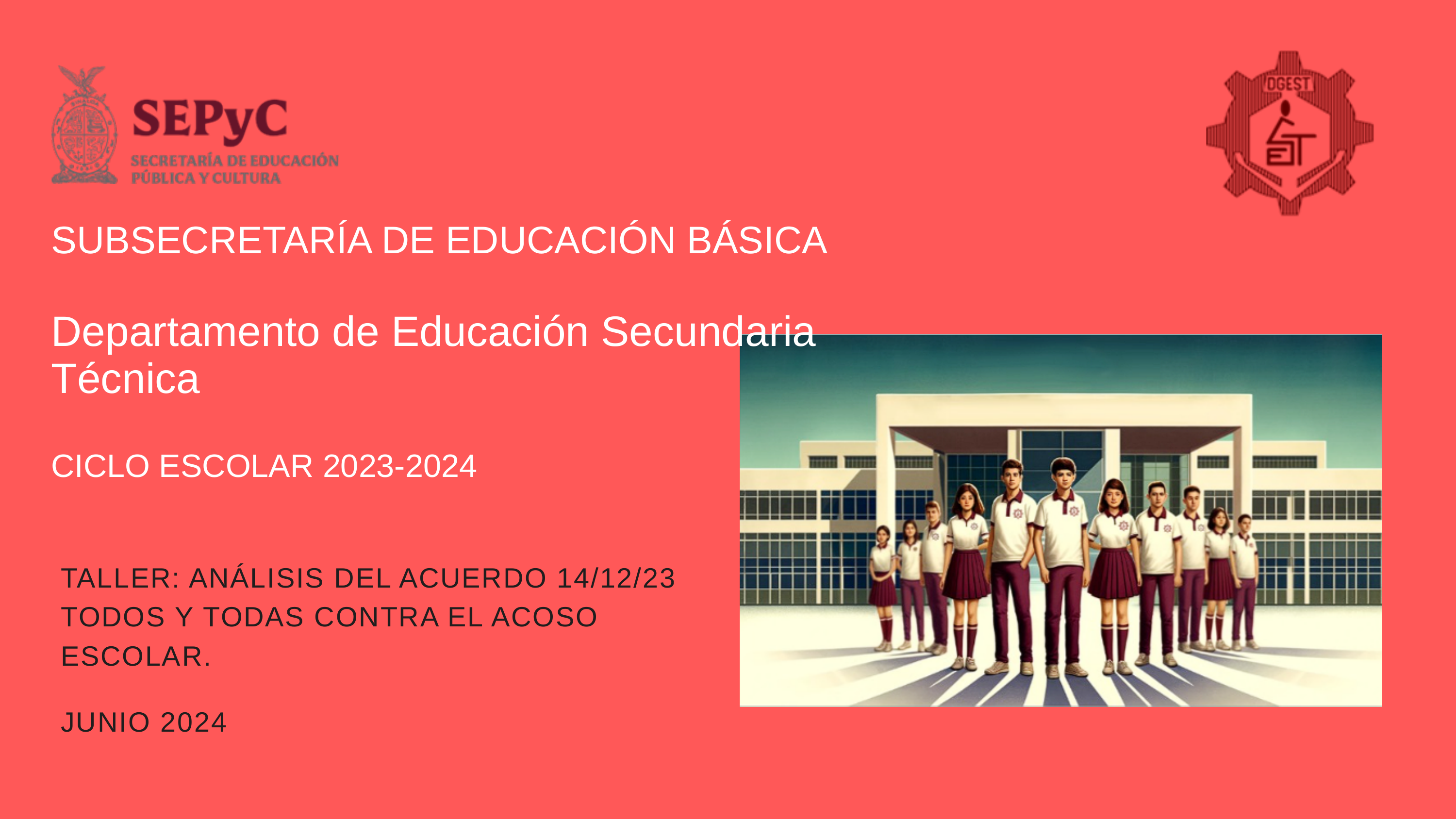

SUBSECRETARÍA DE EDUCACIÓN BÁSICA

Departamento de Educación Secundaria Técnica

CICLO ESCOLAR 2023-2024

TALLER: ANÁLISIS DEL ACUERDO 14/12/23 TODOS Y TODAS CONTRA EL ACOSO ESCOLAR.

JUNIO 2024